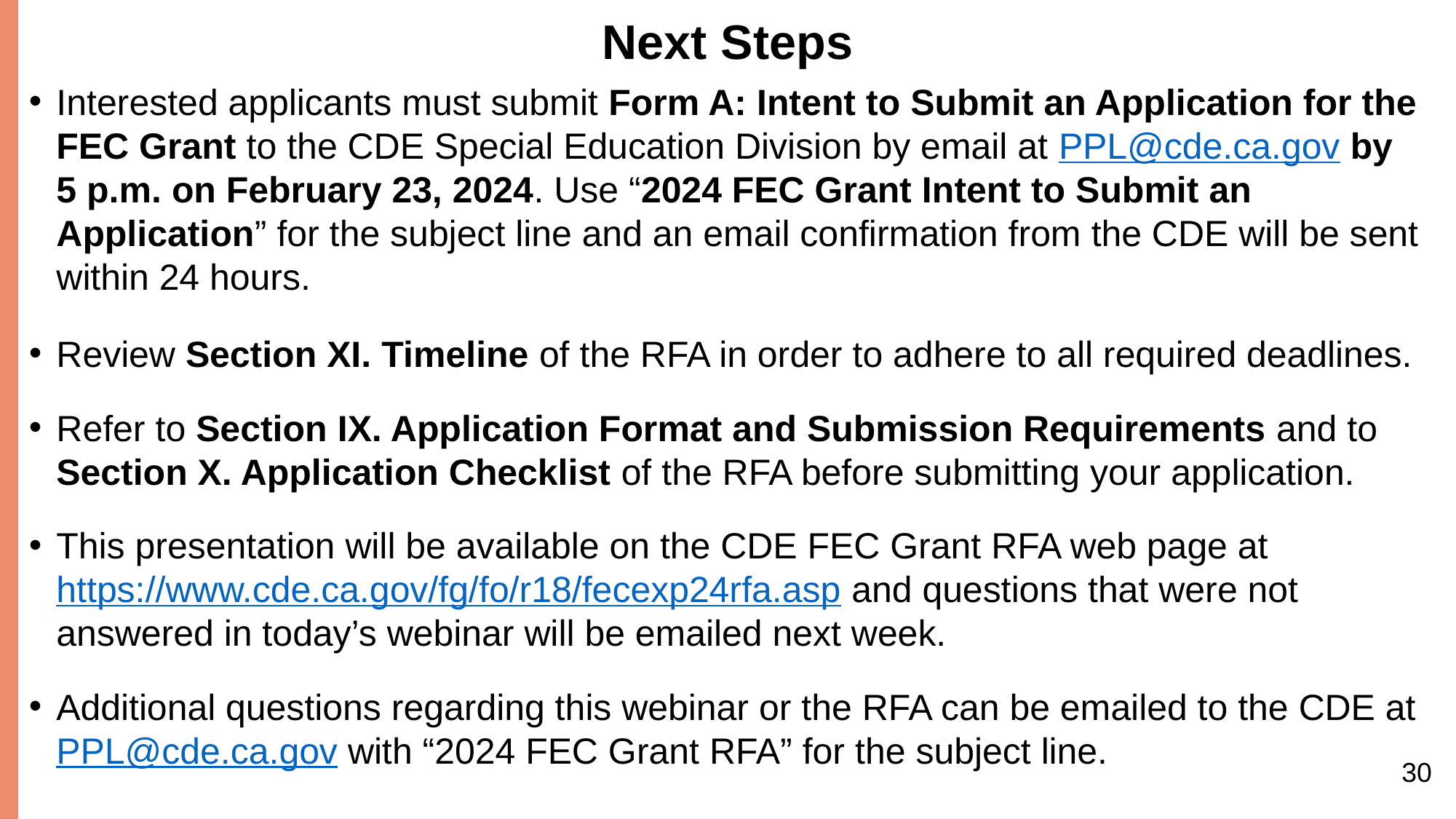

# Next Steps
Interested applicants must submit Form A: Intent to Submit an Application for the FEC Grant to the CDE Special Education Division by email at PPL@cde.ca.gov by
5 p.m. on February 23, 2024. Use “2024 FEC Grant Intent to Submit an Application” for the subject line and an email confirmation from the CDE will be sent within 24 hours.
Review Section XI. Timeline of the RFA in order to adhere to all required deadlines.
Refer to Section IX. Application Format and Submission Requirements and to Section X. Application Checklist of the RFA before submitting your application.
This presentation will be available on the CDE FEC Grant RFA web page at https://www.cde.ca.gov/fg/fo/r18/fecexp24rfa.asp and questions that were not answered in today’s webinar will be emailed next week.
Additional questions regarding this webinar or the RFA can be emailed to the CDE at PPL@cde.ca.gov with “2024 FEC Grant RFA” for the subject line.
30